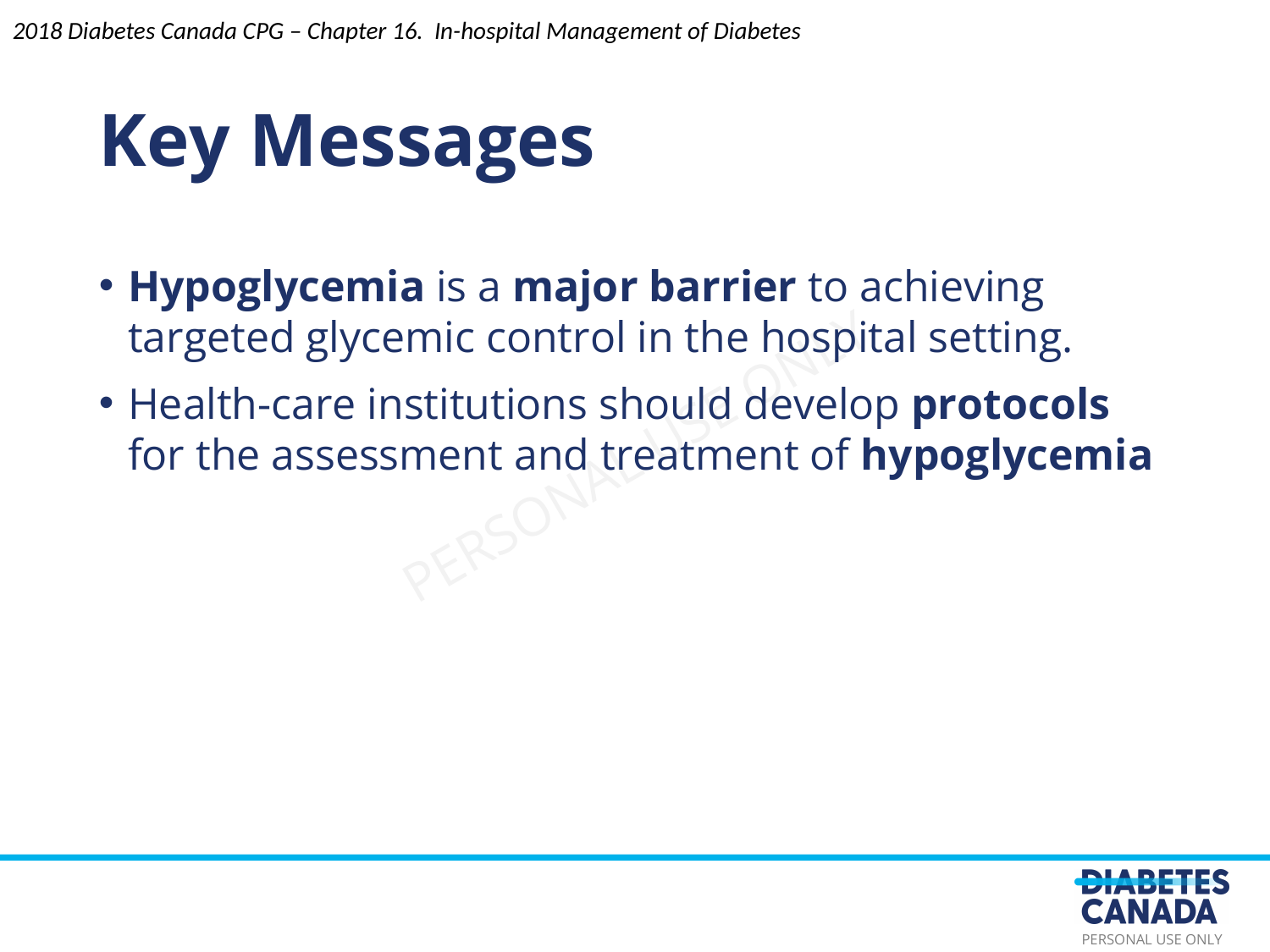

Key Messages
Hypoglycemia is a major barrier to achieving targeted glycemic control in the hospital setting.
Health-care institutions should develop protocols for the assessment and treatment of hypoglycemia

2018 Diabetes Canada CPG – Chapter 16.  In-hospital Management of Diabetes